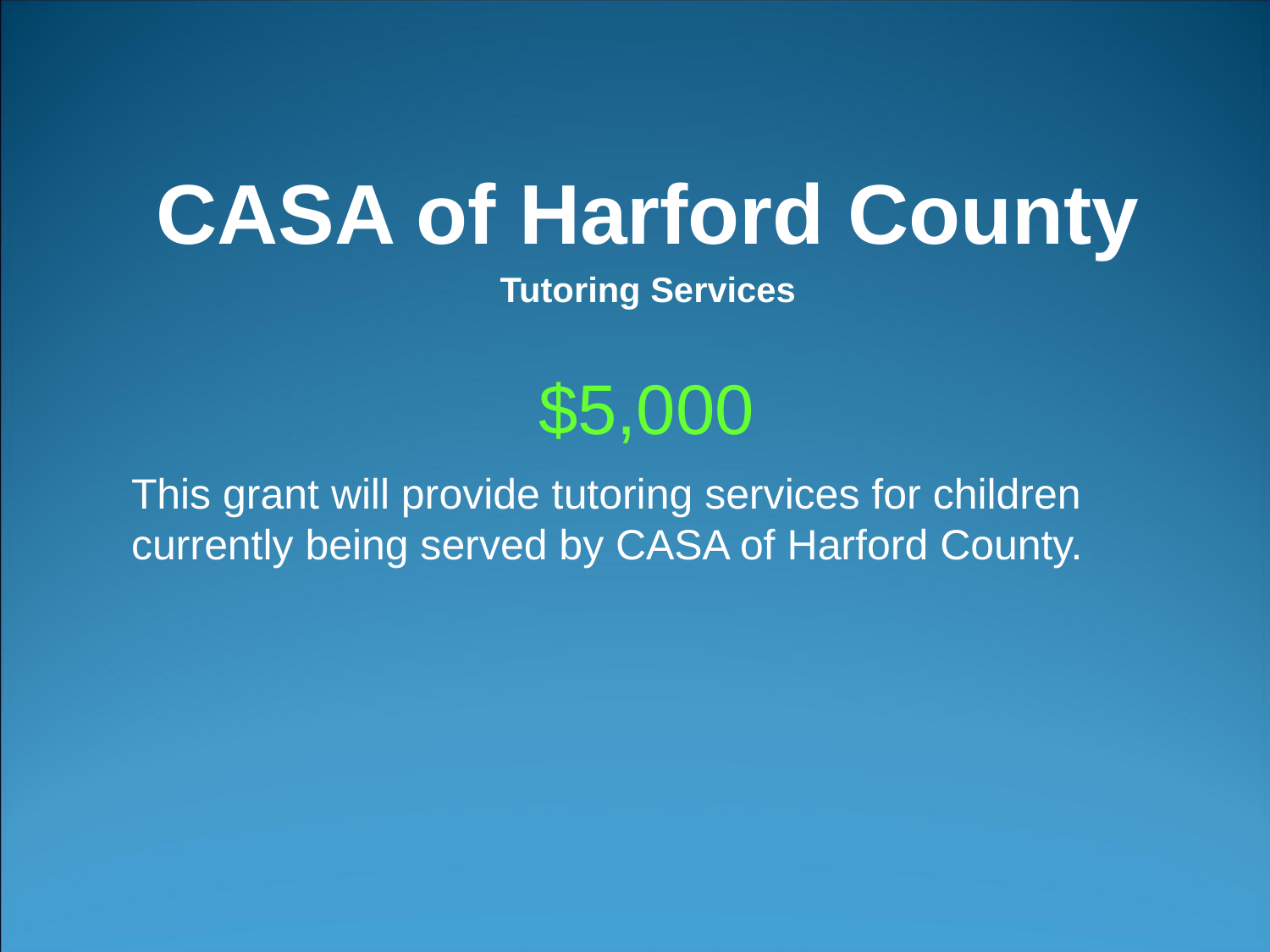

# CASA of Harford County Tutoring Services

$5,000

This grant will provide tutoring services for children currently being served by CASA of Harford County.